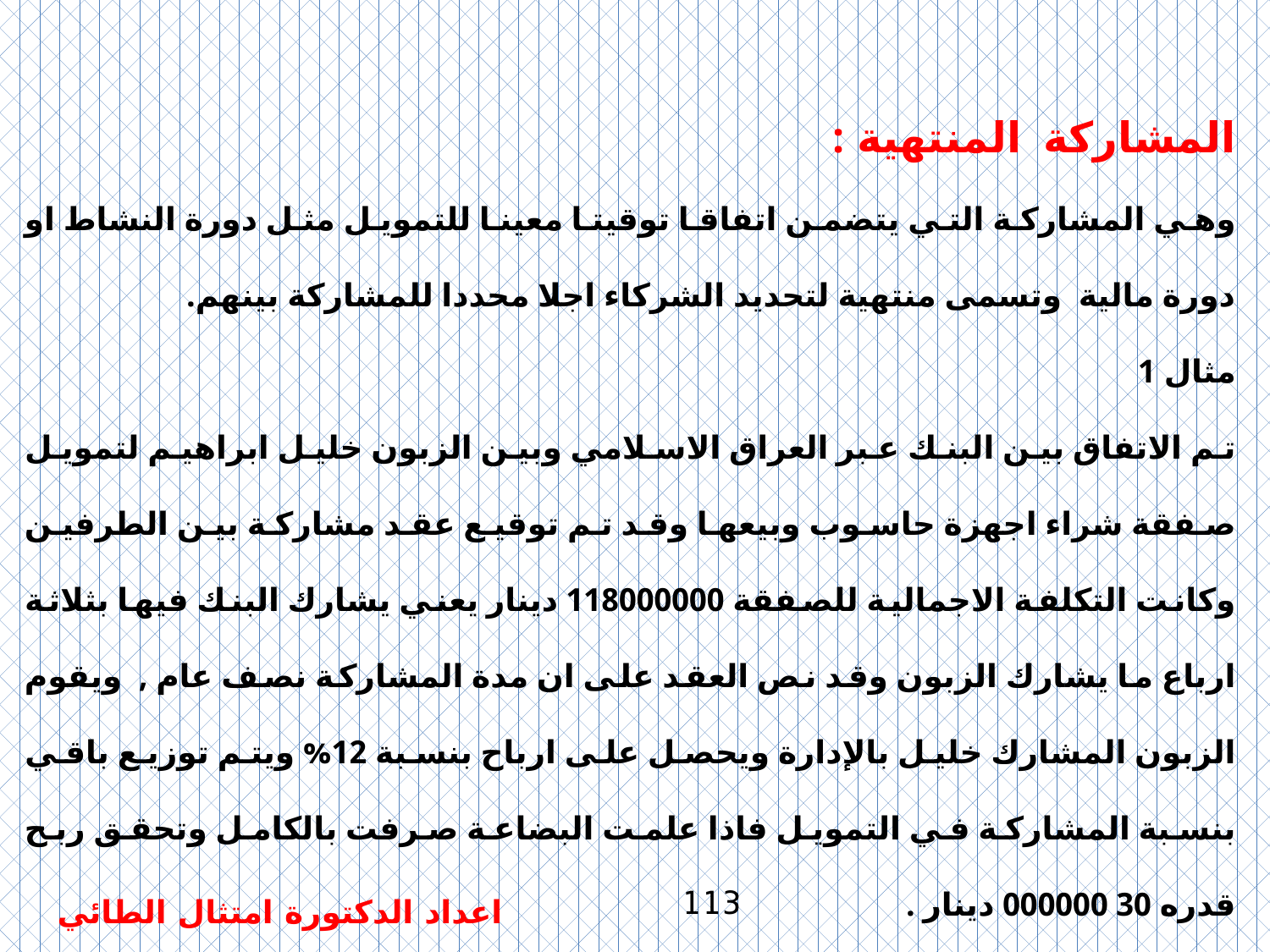

المشاركة  المنتهية :
وهي المشاركة التي يتضمن اتفاقا توقيتا معينا للتمويل مثل دورة النشاط او دورة مالية  وتسمى منتهية لتحديد الشركاء اجلا محددا للمشاركة بينهم.
مثال 1
تم الاتفاق بين البنك عبر العراق الاسلامي وبين الزبون خليل ابراهيم لتمويل صفقة شراء اجهزة حاسوب وبيعها وقد تم توقيع عقد مشاركة بين الطرفين وكانت التكلفة الاجمالية للصفقة 118000000 دينار يعني يشارك البنك فيها بثلاثة ارباع ما يشارك الزبون وقد نص العقد على ان مدة المشاركة نصف عام ,  ويقوم الزبون المشارك خليل بالإدارة ويحصل على ارباح بنسبة 12% ويتم توزيع باقي بنسبة المشاركة في التمويل فاذا علمت البضاعة صرفت بالكامل وتحقق ربح قدره 30 000000 دينار .
المطلوب- 1) حساب العائد الصافي للبنك 2) حساب العائد الصافي للعميل خليل ابراهيم

113
اعداد الدكتورة امتثال الطائي